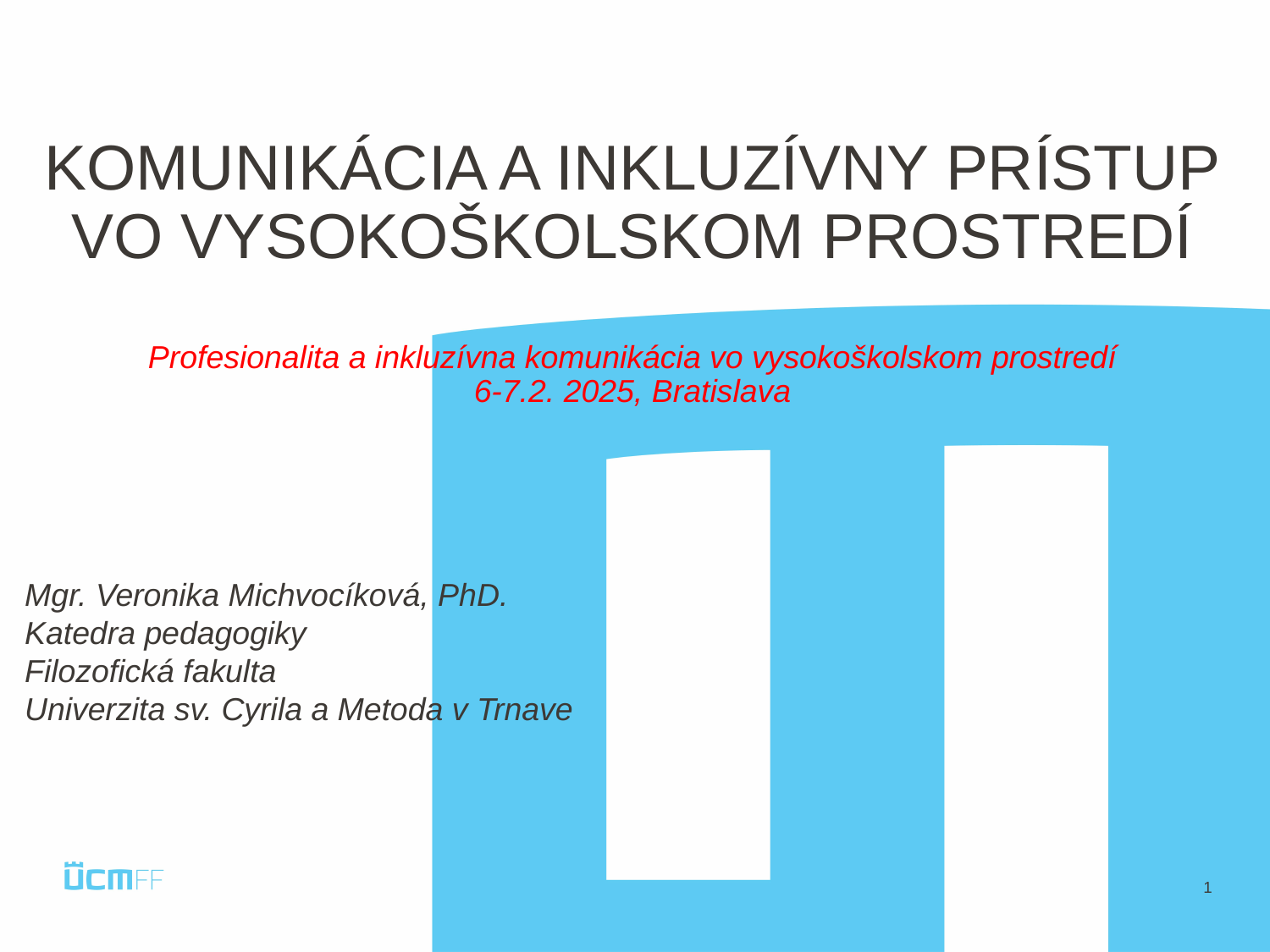

# KOMUNIKÁCIA A INKLUZÍVNY PRÍSTUP VO VYSOKOŠKOLSKOM PROSTREDÍ Profesionalita a inkluzívna komunikácia vo vysokoškolskom prostredí 6-7.2. 2025, Bratislava
Mgr. Veronika Michvocíková, PhD.
Katedra pedagogiky
Filozofická fakulta
Univerzita sv. Cyrila a Metoda v Trnave